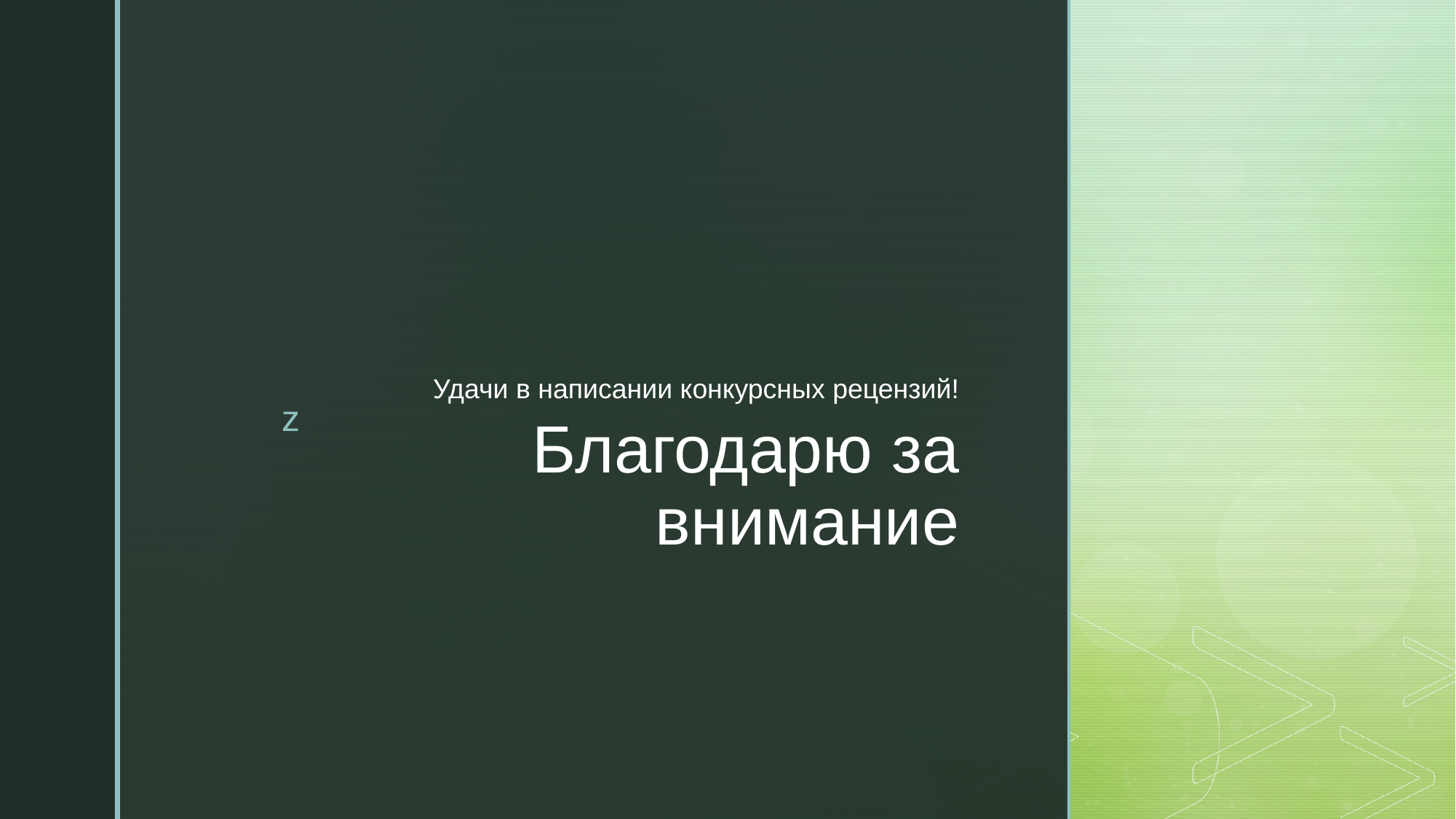

Удачи в написании конкурсных рецензий!
# Благодарю за внимание